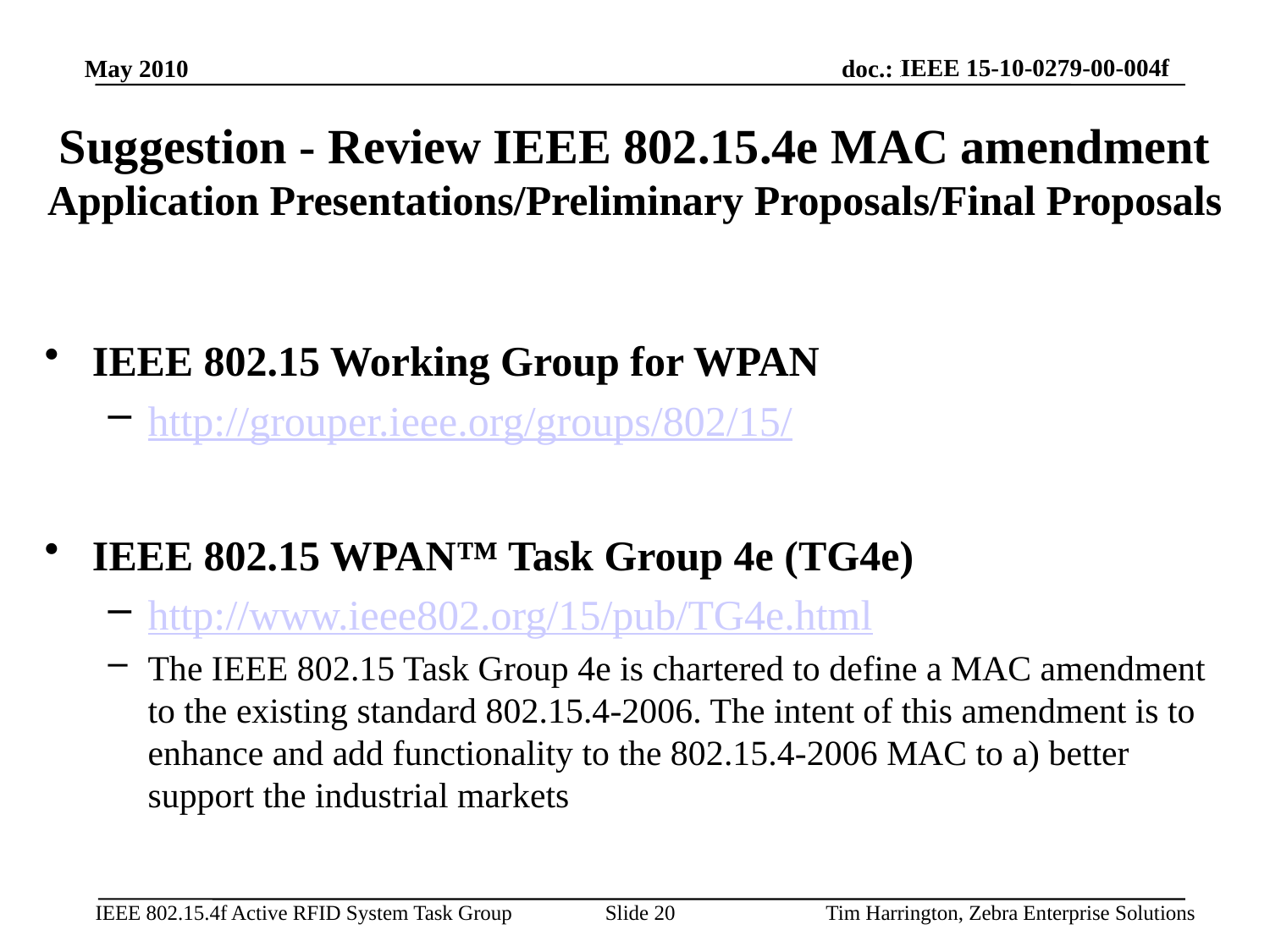

IEEE 15-10-0279-00-004f
May 2010
# Suggestion - Review IEEE 802.15.4e MAC amendment Application Presentations/Preliminary Proposals/Final Proposals
IEEE 802.15 Working Group for WPAN
http://grouper.ieee.org/groups/802/15/

IEEE 802.15 WPAN™ Task Group 4e (TG4e)
http://www.ieee802.org/15/pub/TG4e.html
The IEEE 802.15 Task Group 4e is chartered to define a MAC amendment to the existing standard 802.15.4-2006. The intent of this amendment is to enhance and add functionality to the 802.15.4-2006 MAC to a) better support the industrial markets
Slide 20
Tim Harrington, Zebra Enterprise Solutions